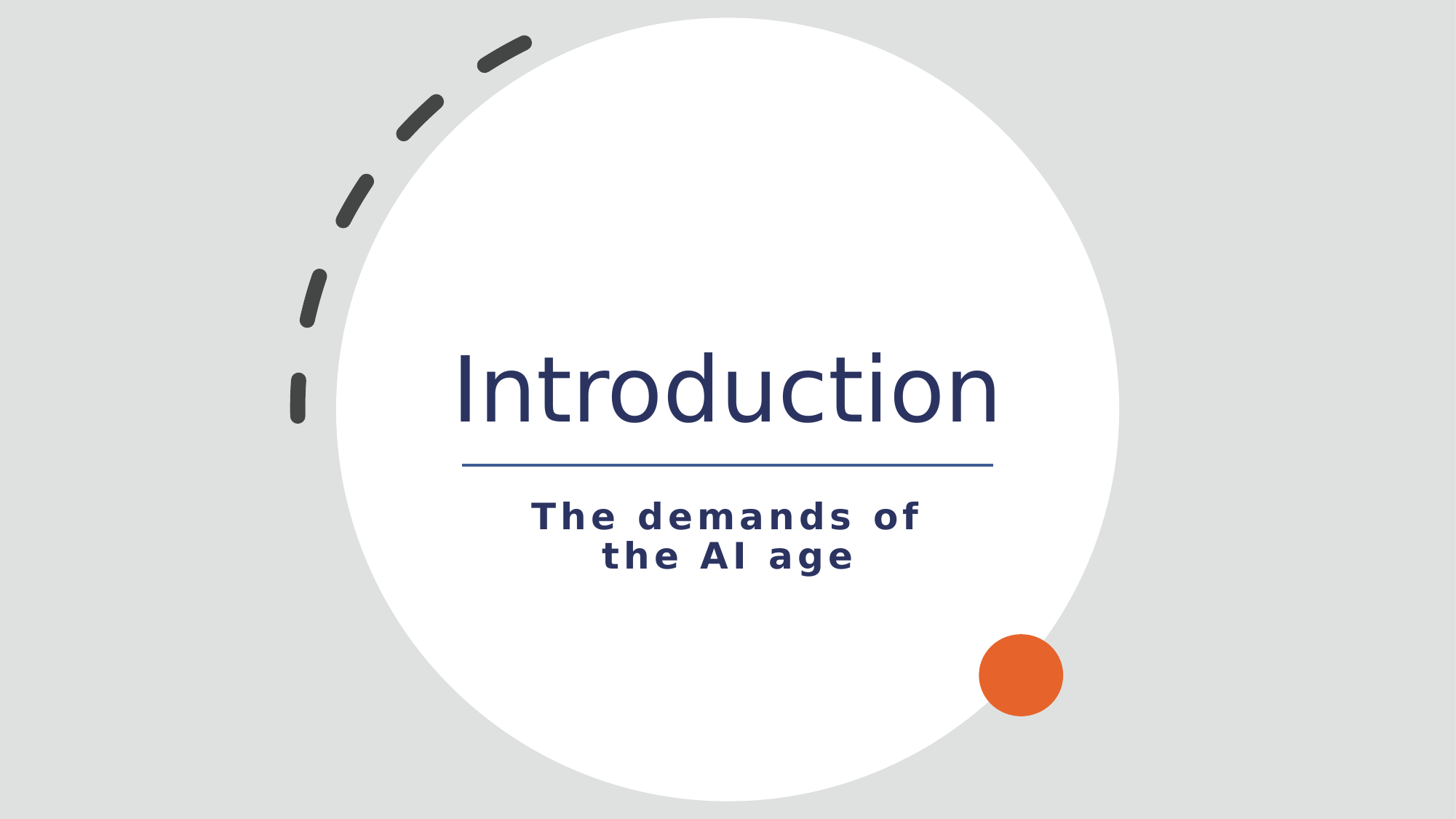

# Introduction
The demands of the AI age